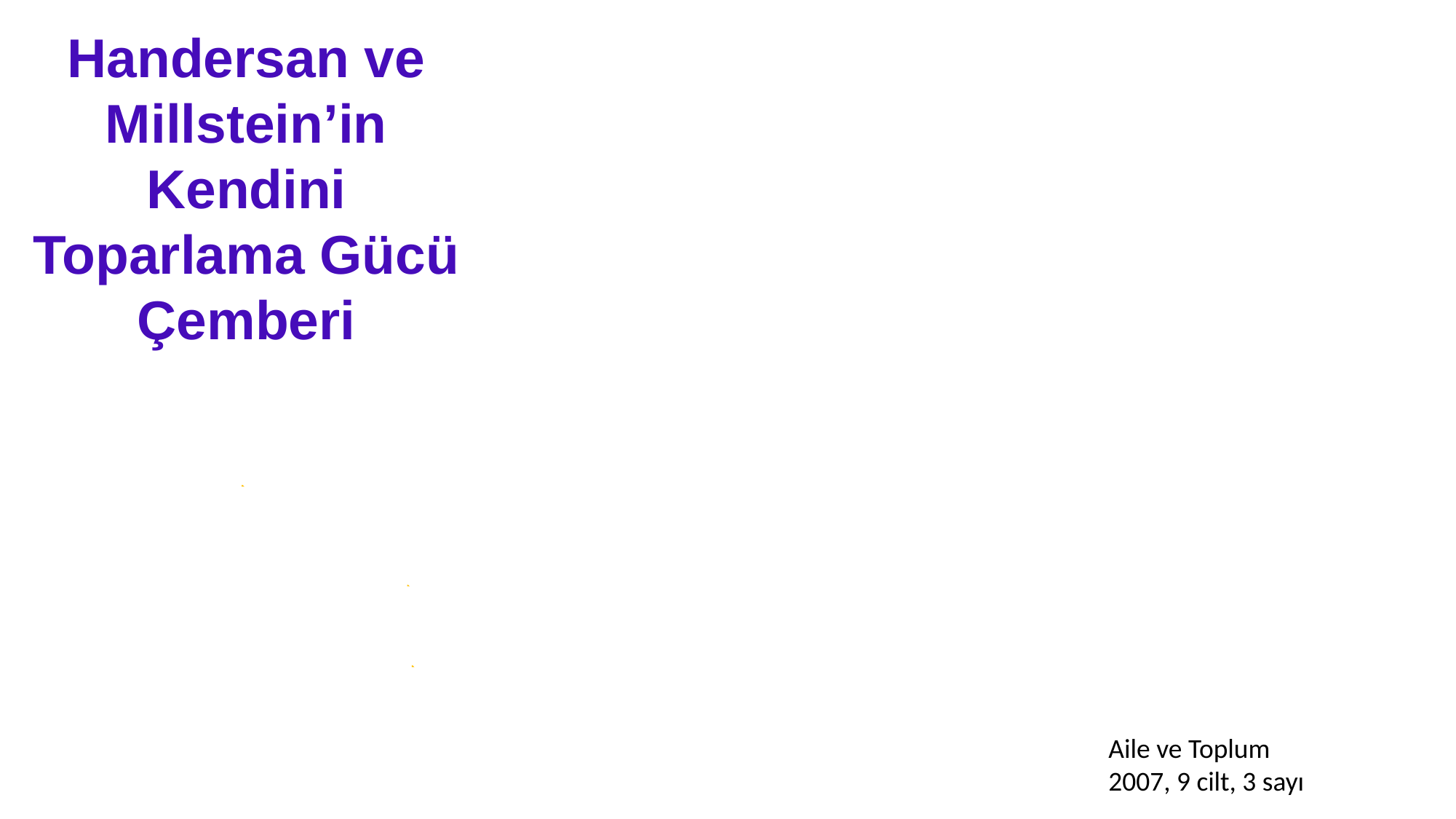

Handersan ve Millstein’in Kendini Toparlama Gücü Çemberi
Handersan ve Millstein’in Kendini Toparlama Gücü Çemberi
Aile ve Toplum
2007, 9 cilt, 3 sayı